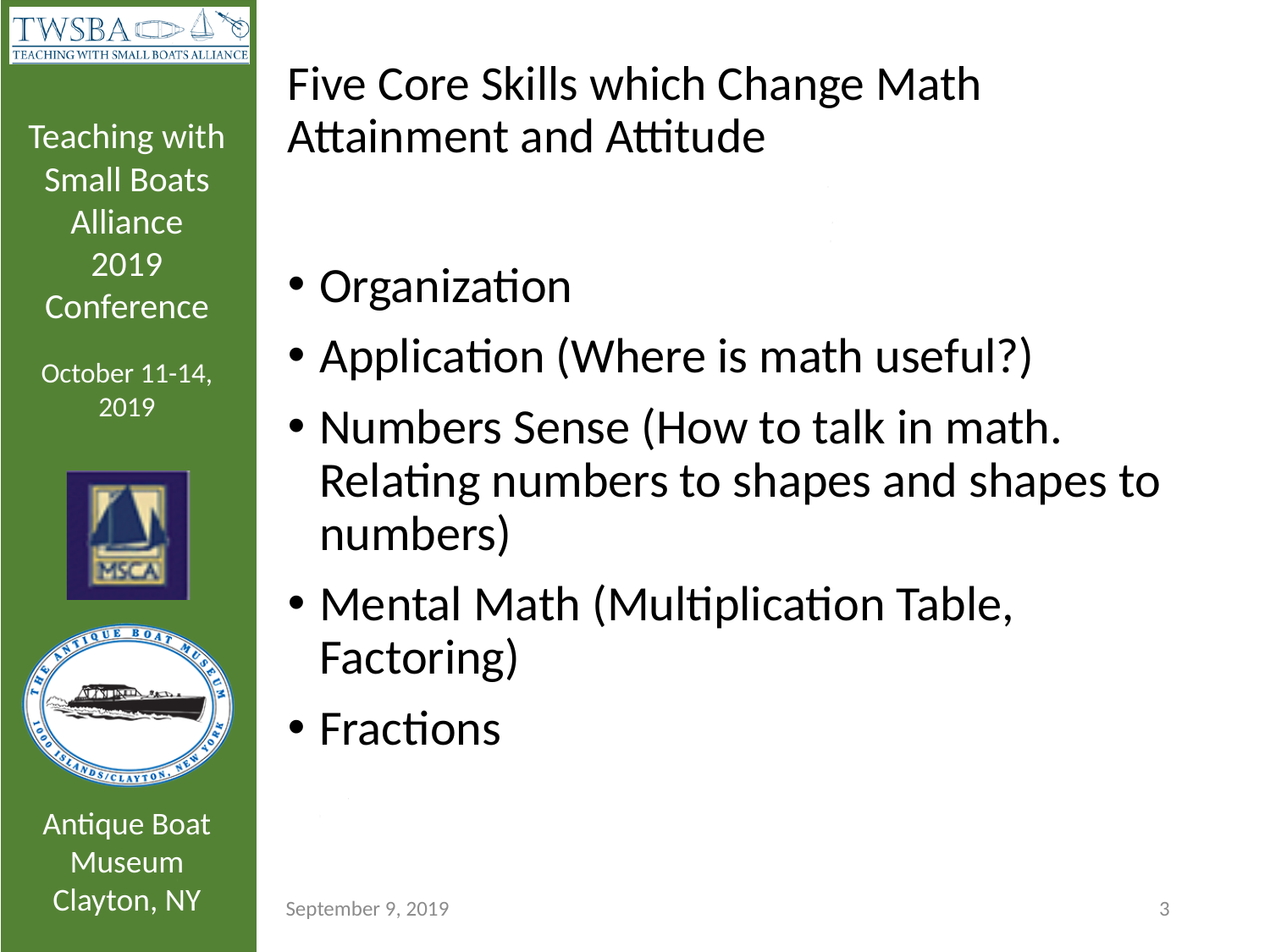

# Five Core Skills which Change Math Attainment and Attitude
Organization
Application (Where is math useful?)
Numbers Sense (How to talk in math. Relating numbers to shapes and shapes to numbers)
Mental Math (Multiplication Table, Factoring)
Fractions

September 9, 2019
3